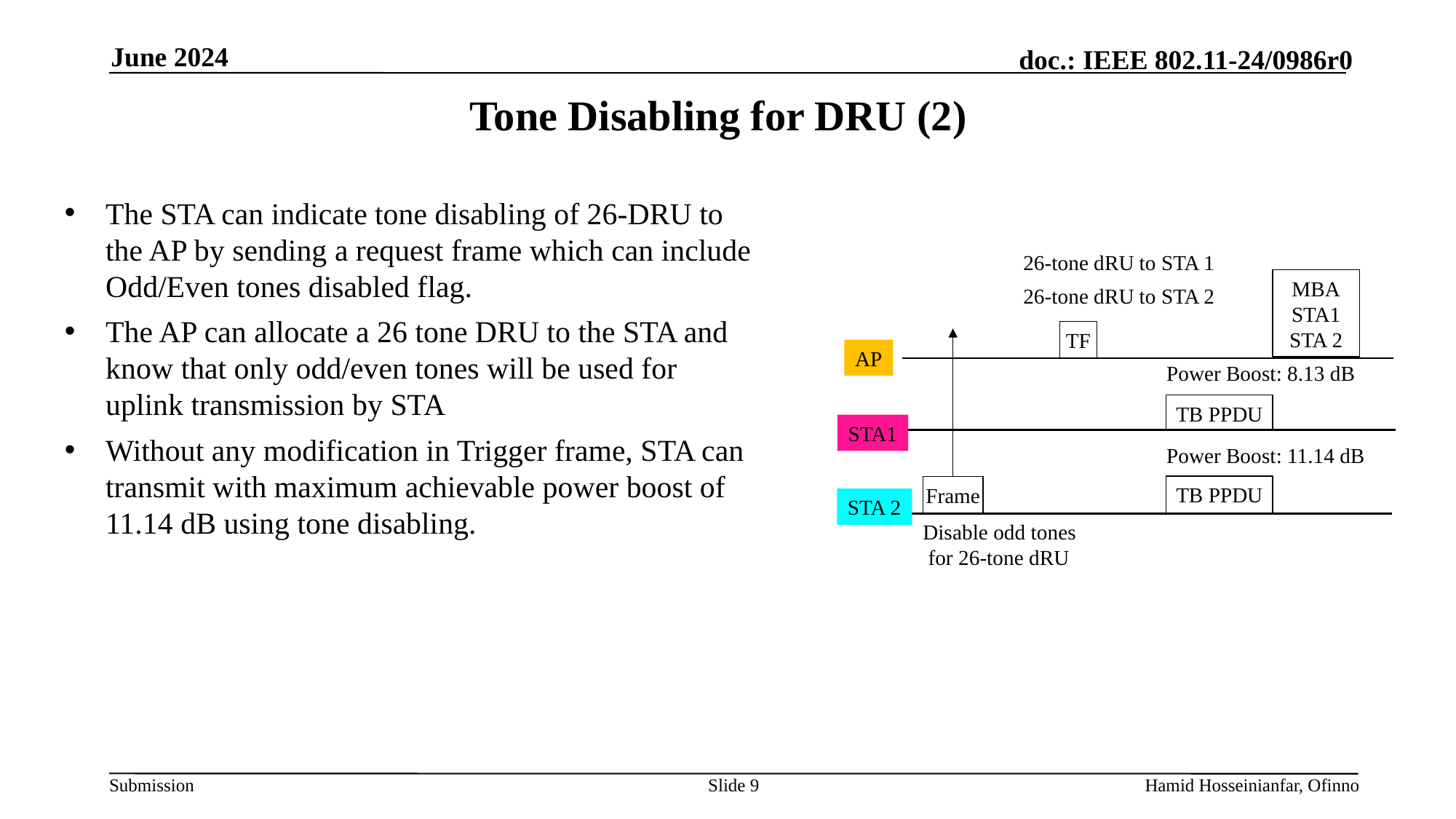

June 2024
# Tone Disabling for DRU (2)
The STA can indicate tone disabling of 26-DRU to the AP by sending a request frame which can include Odd/Even tones disabled flag.
The AP can allocate a 26 tone DRU to the STA and know that only odd/even tones will be used for uplink transmission by STA
Without any modification in Trigger frame, STA can transmit with maximum achievable power boost of 11.14 dB using tone disabling.

26-tone dRU to STA 1
26-tone dRU to STA 2
TF
AP
Power Boost: 8.13 dB
TB PPDU
STA1
Power Boost: 11.14 dB
TB PPDU
Frame
STA 2
Disable odd tones
 for 26-tone dRU
MBA
STA1
STA 2
Slide 9
Hamid Hosseinianfar, Ofinno